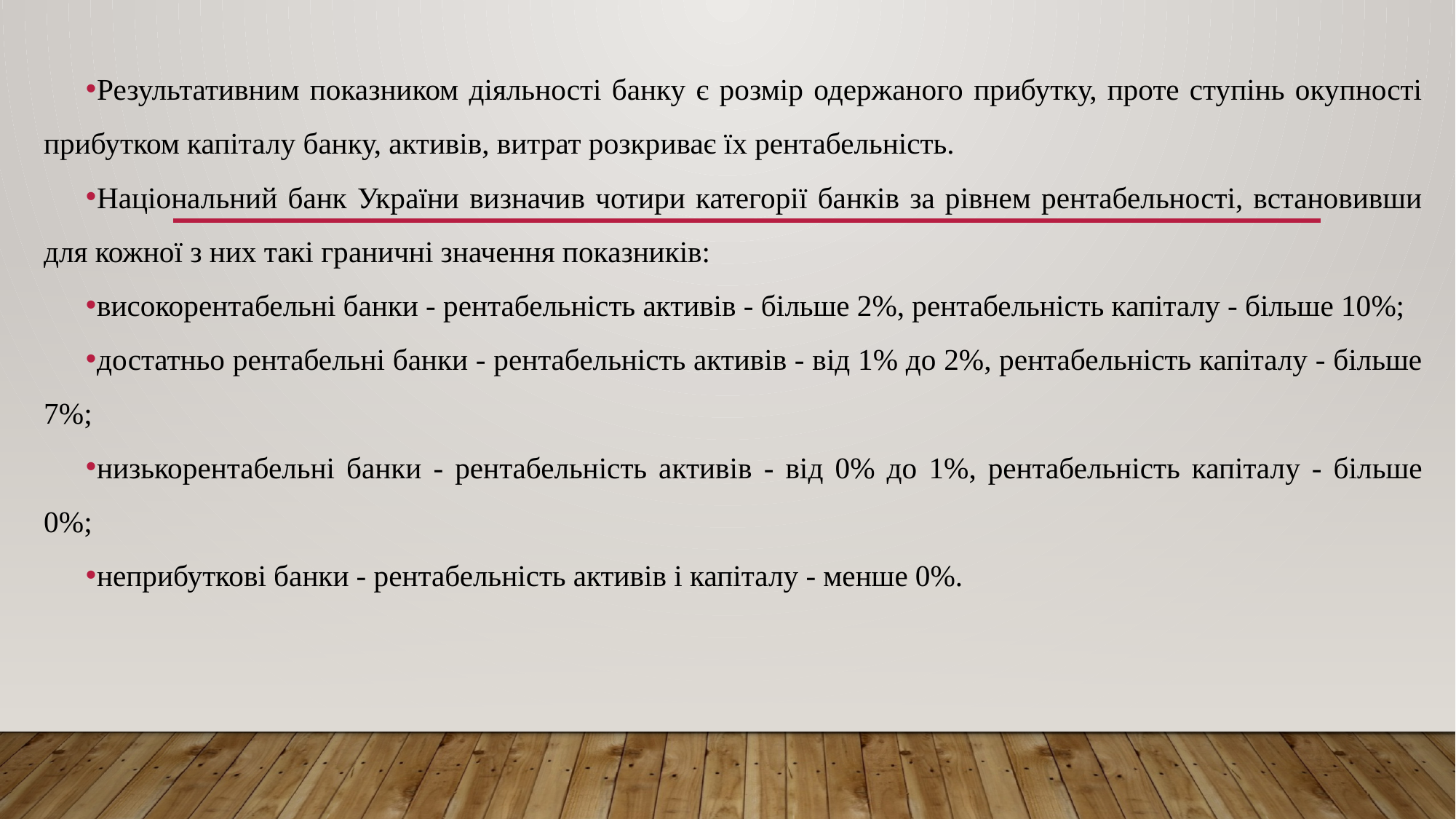

Результативним показником діяльності банку є розмір одержаного прибутку, проте ступінь окупності прибутком капіталу банку, активів, витрат розкриває їх рентабельність.
Національний банк України визначив чотири категорії банків за рівнем рентабельності, встановивши для кожної з них такі граничні значення показників:
високорентабельні банки - рентабельність активів - більше 2%, рентабельність капіталу - більше 10%;
достатньо рентабельні банки - рентабельність активів - від 1% до 2%, рентабельність капіталу - більше 7%;
низькорентабельні банки - рентабельність активів - від 0% до 1%, рентабельність капіталу - більше 0%;
неприбуткові банки - рентабельність активів і капіталу - менше 0%.